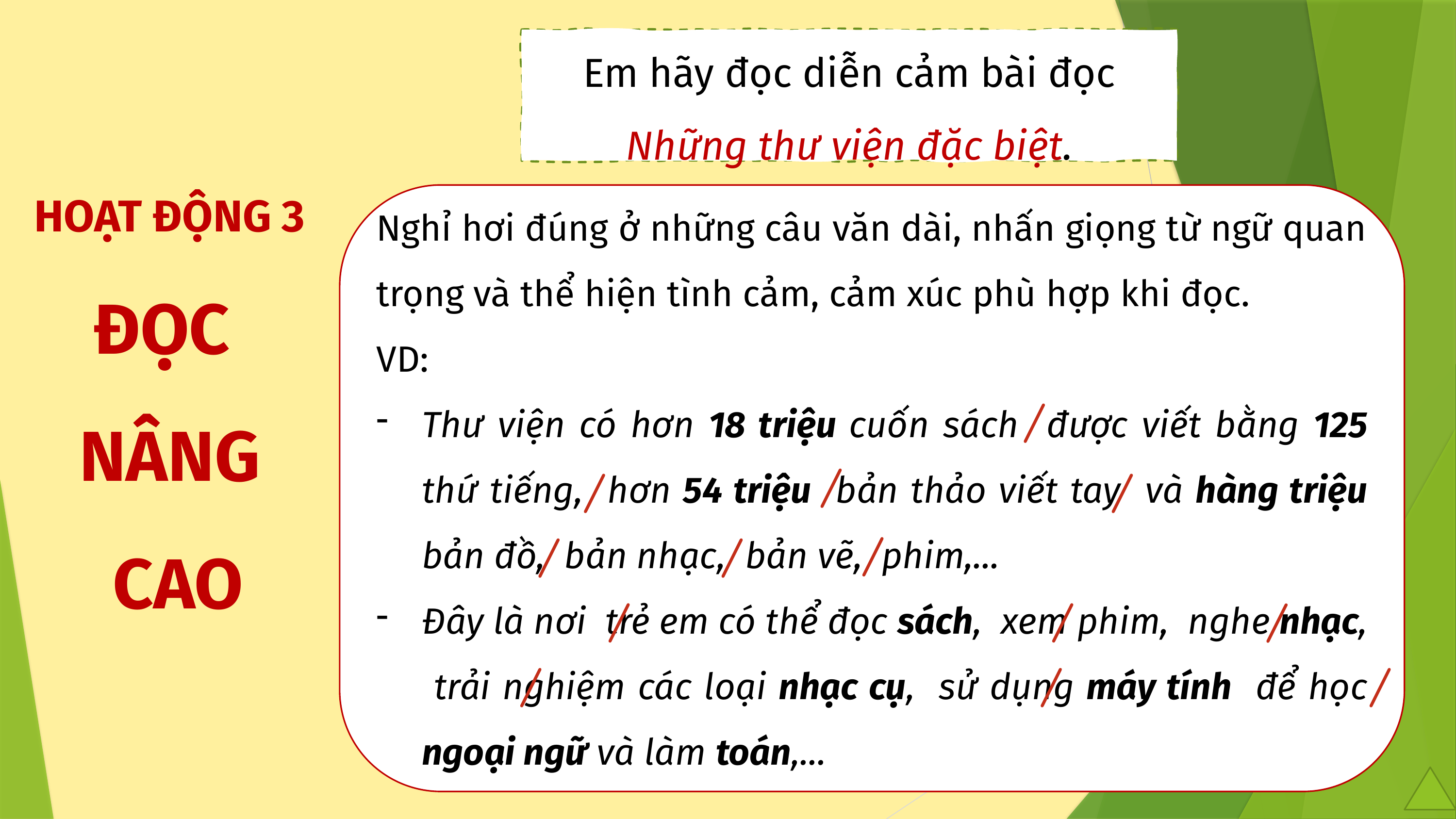

Em hãy đọc diễn cảm bài đọc Những thư viện đặc biệt.
HOẠT ĐỘNG 3
ĐỌC
NÂNG
 CAO

Nghỉ hơi đúng ở những câu văn dài, nhấn giọng từ ngữ quan trọng và thể hiện tình cảm, cảm xúc phù hợp khi đọc.
VD:
Thư viện có hơn 18 triệu cuốn sách  được viết bằng 125 thứ tiếng,  hơn 54 triệu  bản thảo viết tay  và hàng triệu bản đồ,  bản nhạc,  bản vẽ,  phim,...
Đây là nơi  trẻ em có thể đọc sách,  xem phim,  nghe nhạc,  trải nghiệm các loại nhạc cụ,  sử dụng máy tính  để học ngoại ngữ và làm toán,...